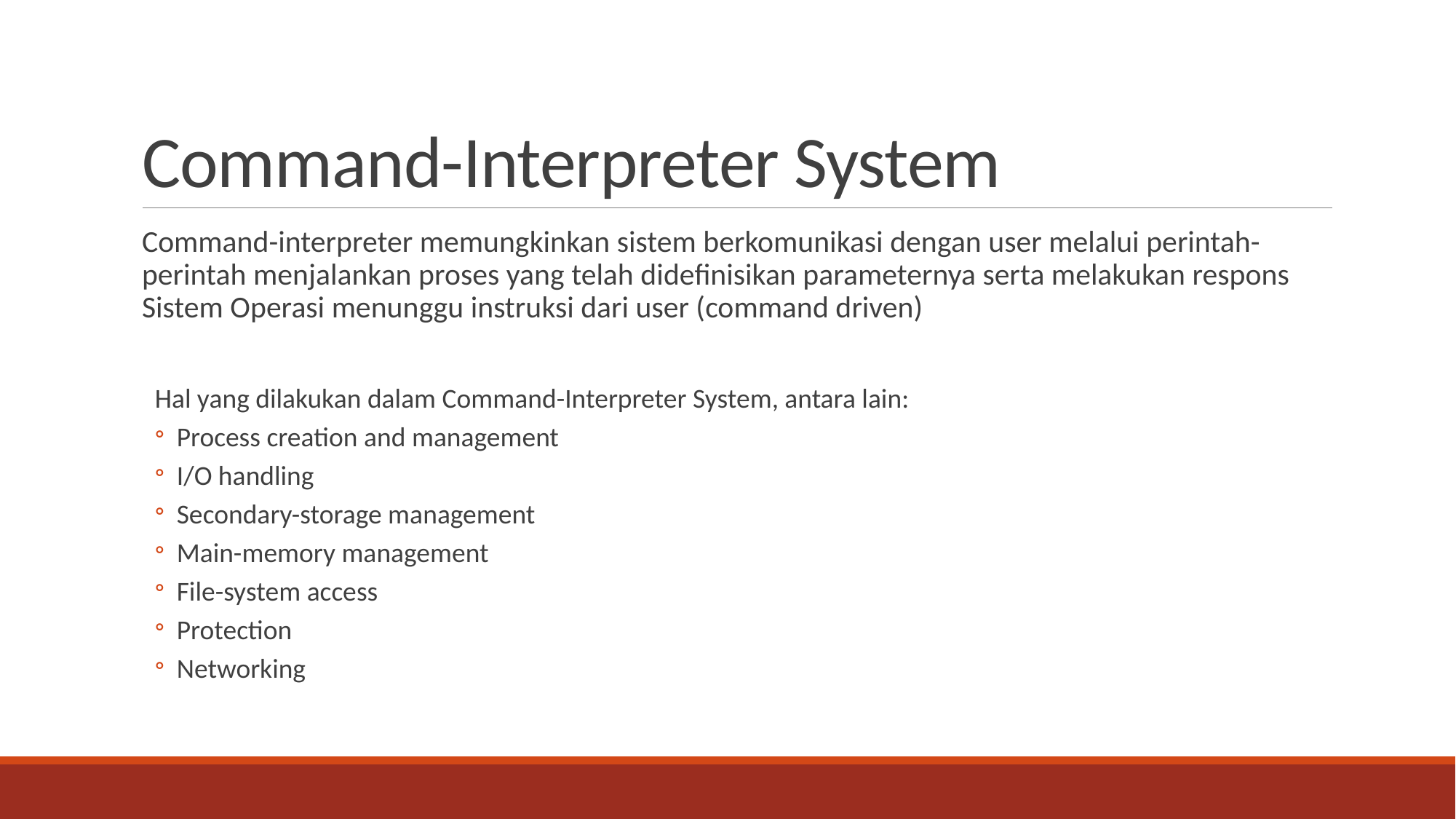

# Command-Interpreter System
Command-interpreter memungkinkan sistem berkomunikasi dengan user melalui perintah-perintah menjalankan proses yang telah didefinisikan parameternya serta melakukan respons Sistem Operasi menunggu instruksi dari user (command driven)

Hal yang dilakukan dalam Command-Interpreter System, antara lain:
Process creation and management
I/O handling
Secondary-storage management
Main-memory management
File-system access
Protection
Networking